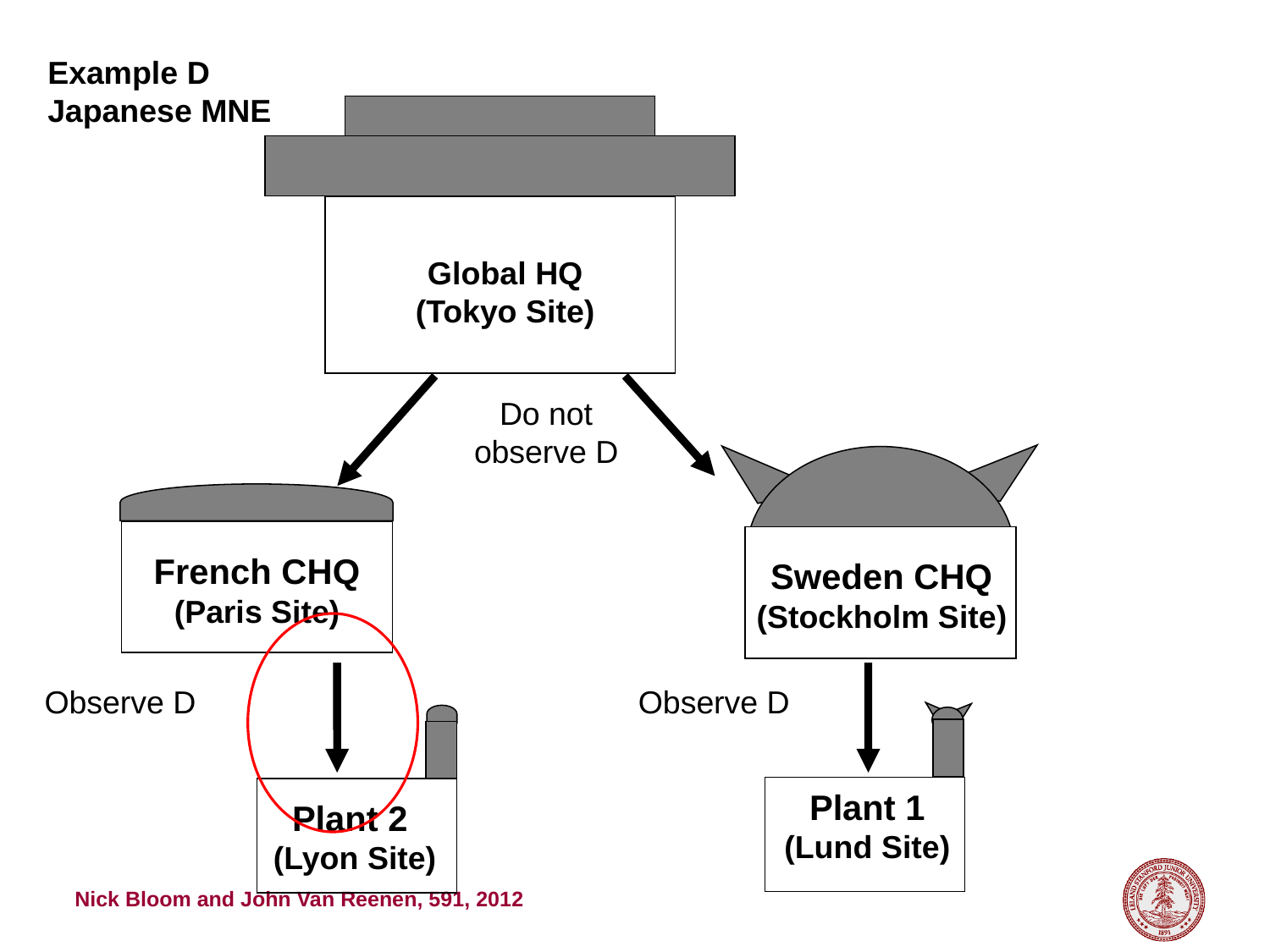

Example D
Japanese MNE

Global HQ
(Tokyo Site)

Do not observe D

French CHQ
(Paris Site)
Sweden CHQ
(Stockholm Site)

Observe D
Observe D

Plant 1
(Lund Site)
Plant 2
(Lyon Site)